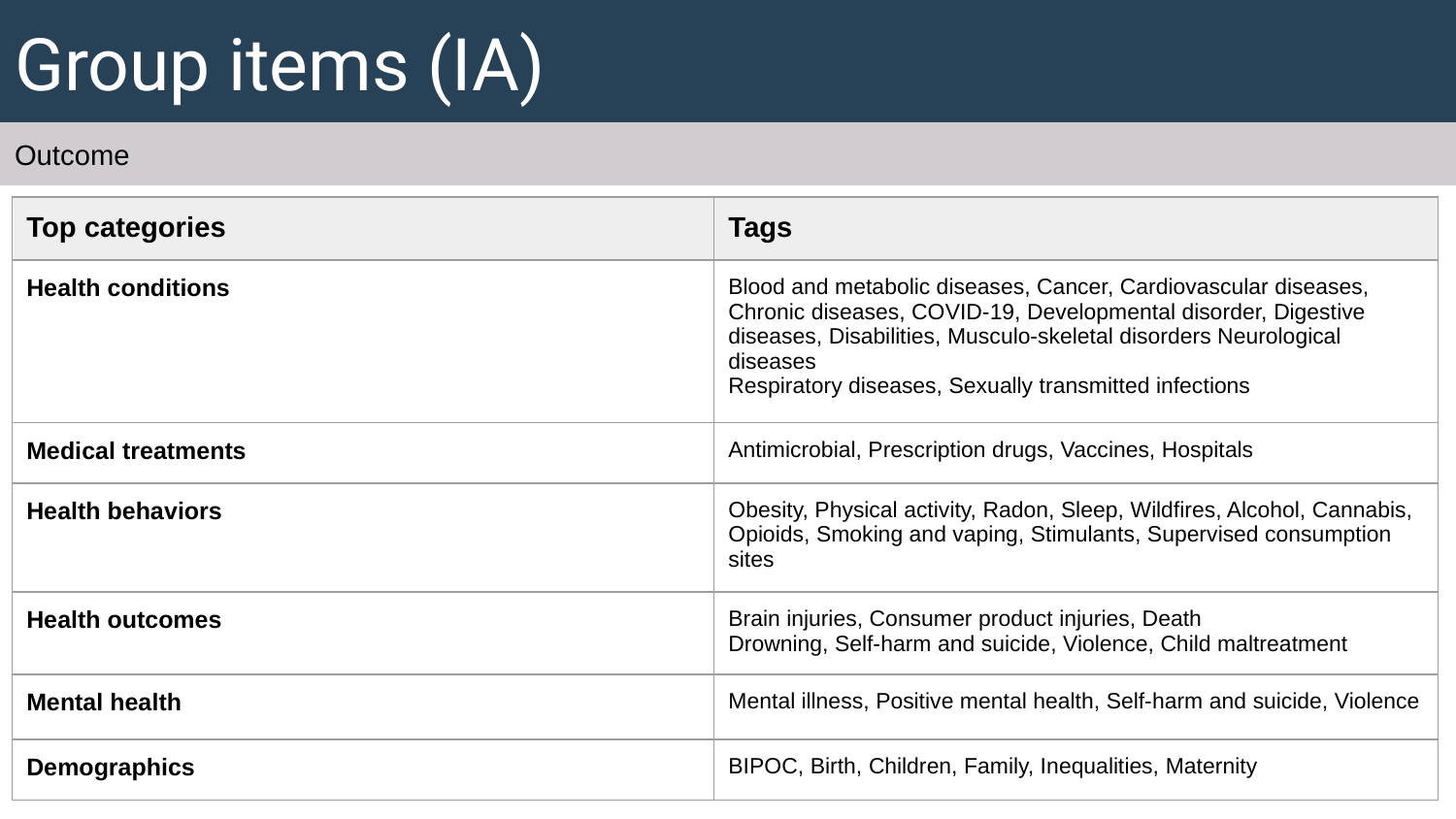

# Group items (IA)

Outcome
| Top categories | Tags |
| --- | --- |
| Health conditions | Blood and metabolic diseases, Cancer, Cardiovascular diseases, Chronic diseases, COVID-19, Developmental disorder, Digestive diseases, Disabilities, Musculo-skeletal disorders Neurological diseases Respiratory diseases, Sexually transmitted infections |
| Medical treatments | Antimicrobial, Prescription drugs, Vaccines, Hospitals |
| Health behaviors | Obesity, Physical activity, Radon, Sleep, Wildfires, Alcohol, Cannabis, Opioids, Smoking and vaping, Stimulants, Supervised consumption sites |
| Health outcomes | Brain injuries, Consumer product injuries, Death Drowning, Self-harm and suicide, Violence, Child maltreatment |
| Mental health | Mental illness, Positive mental health, Self-harm and suicide, Violence |
| Demographics | BIPOC, Birth, Children, Family, Inequalities, Maternity |